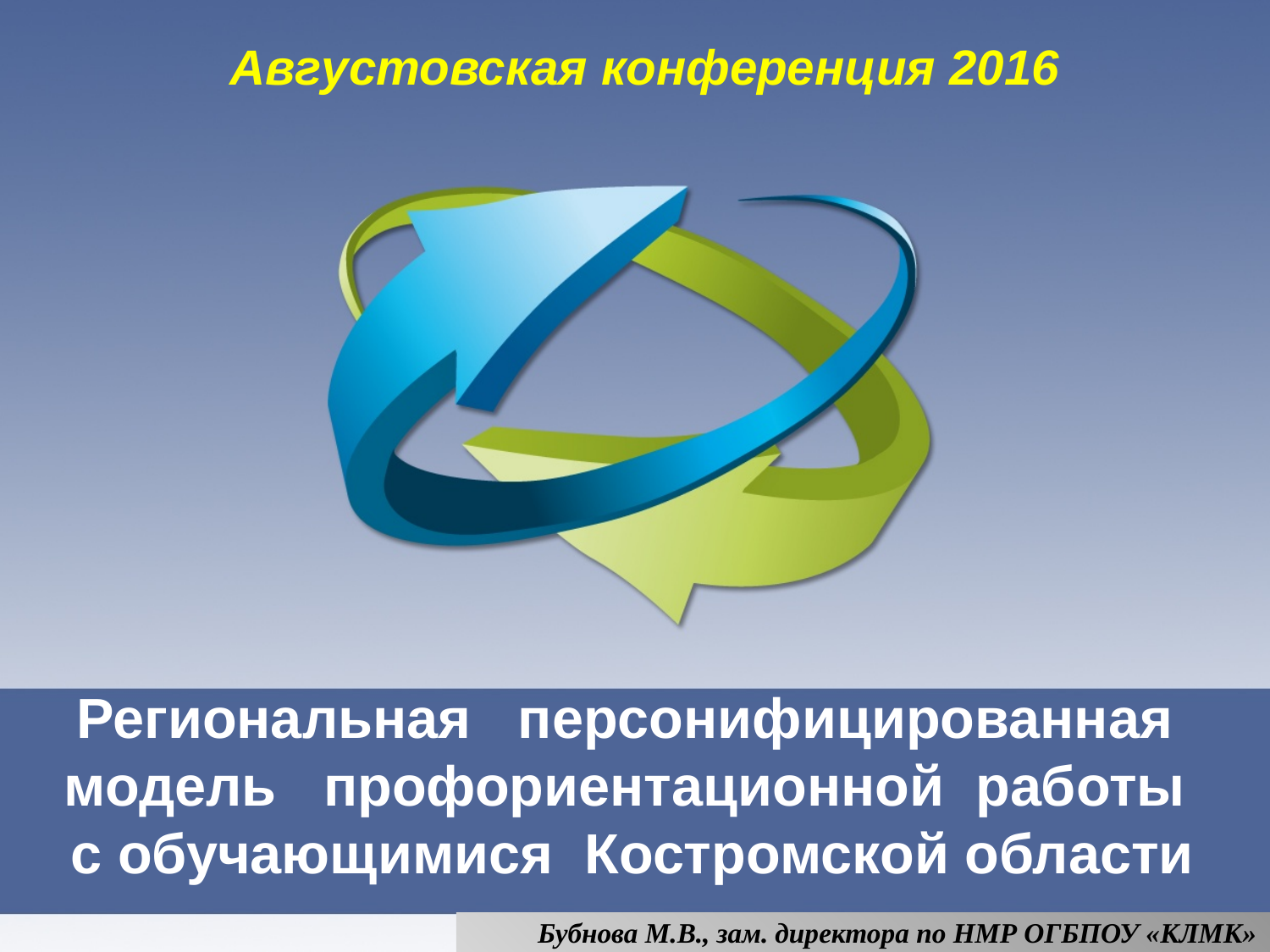

Августовская конференция 2016
# Региональная   персонифицированная модель   профориентационной  работы с обучающимися  Костромской области
Бубнова М.В., зам. директора по НМР ОГБПОУ «КЛМК»